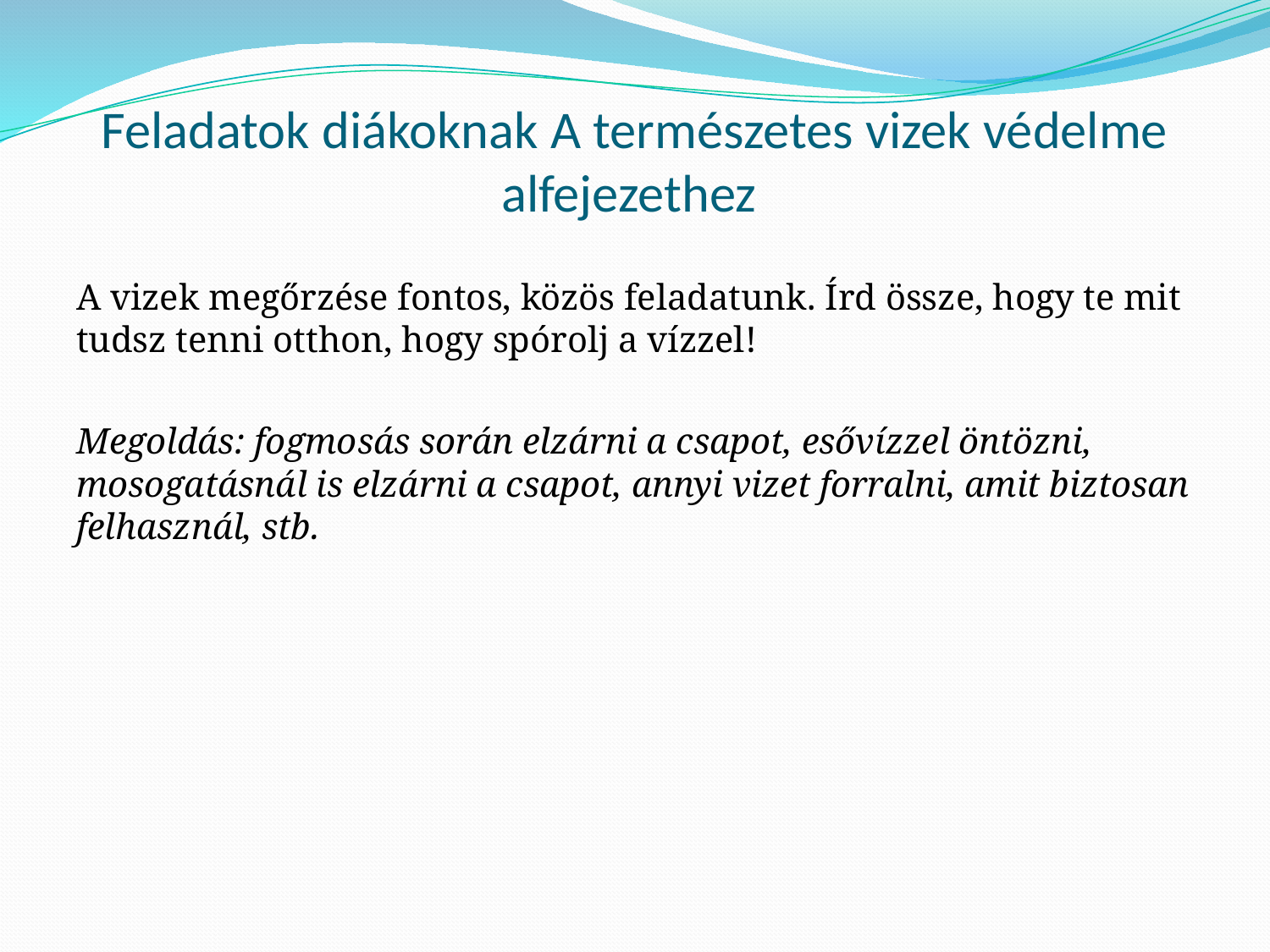

# Feladatok diákoknak A természetes vizek védelme alfejezethez
A vizek megőrzése fontos, közös feladatunk. Írd össze, hogy te mit tudsz tenni otthon, hogy spórolj a vízzel!

Megoldás: fogmosás során elzárni a csapot, esővízzel öntözni, mosogatásnál is elzárni a csapot, annyi vizet forralni, amit biztosan felhasznál, stb.